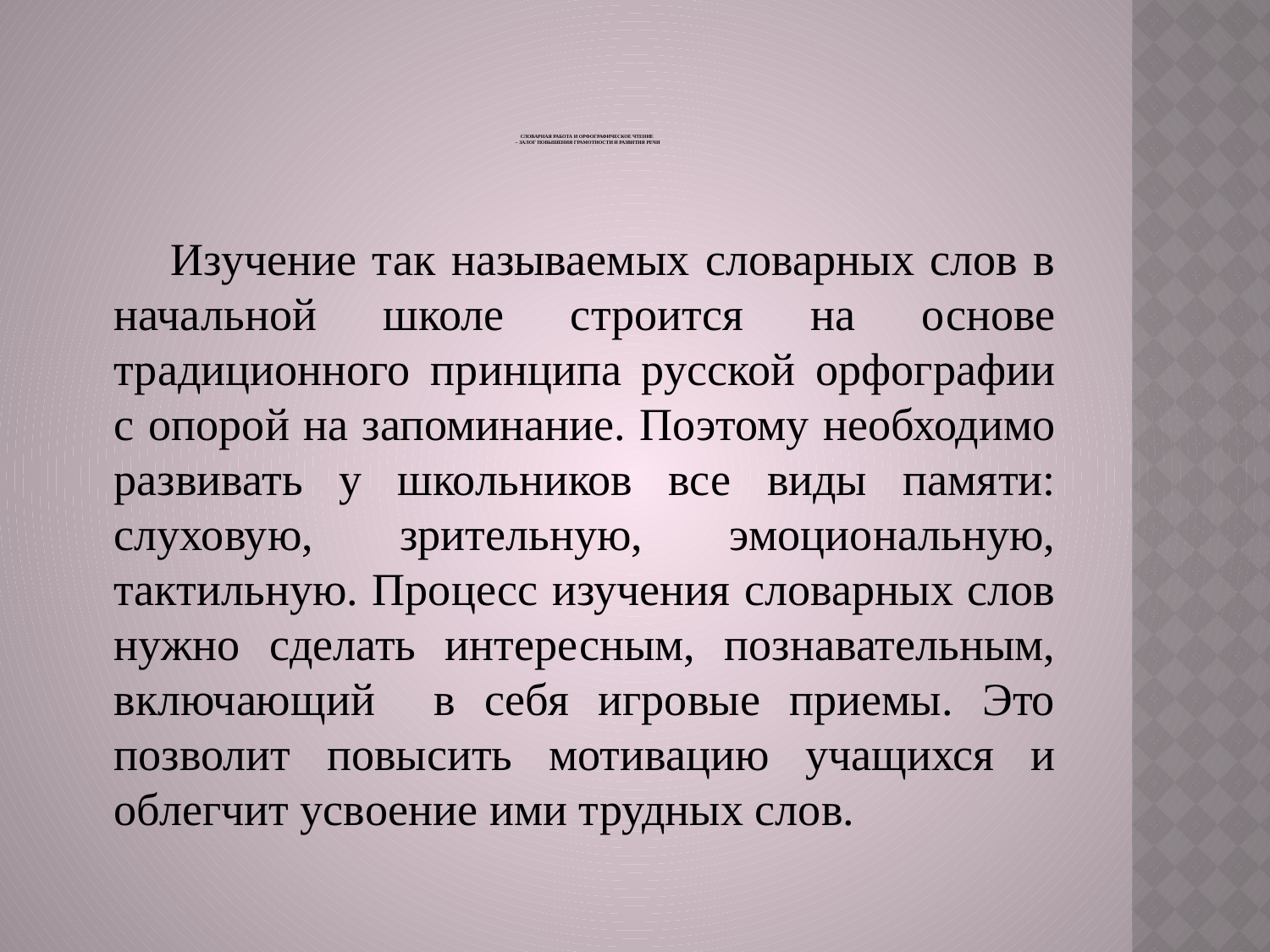

# Словарная работа и орфографическое чтение – залог повышения грамотности и развития речи
      Изучение так называемых словарных слов в начальной школе строится на основе традиционного принципа русской орфографии с опорой на запоминание. Поэтому необходимо развивать у школьников все виды памяти: слуховую, зрительную, эмоциональную, тактильную. Процесс изучения словарных слов нужно сделать интересным, познавательным, включающий  в себя игровые приемы. Это позволит повысить мотивацию учащихся и облегчит усвоение ими трудных слов.